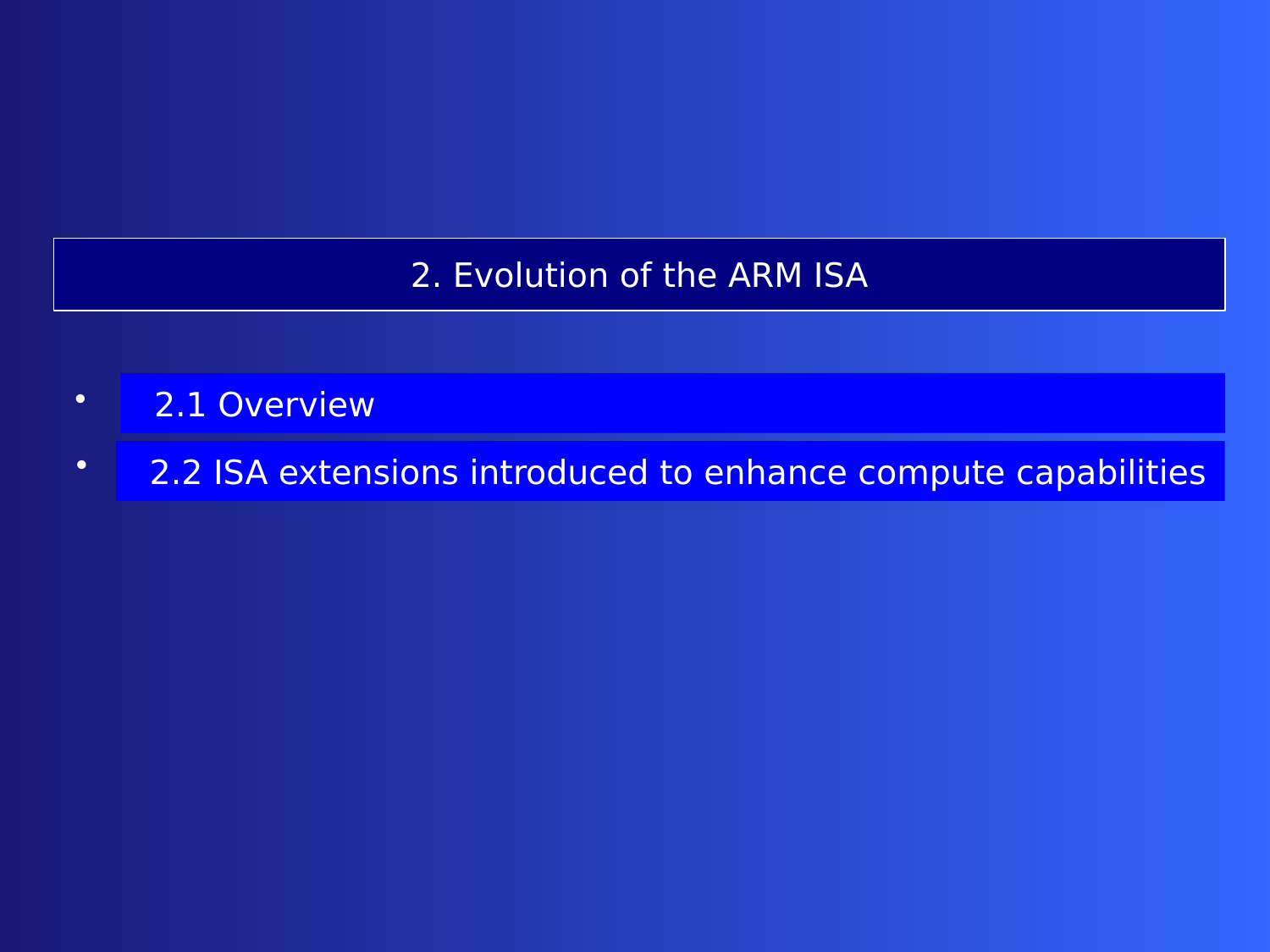

2. Evolution of the ARM ISA

  2.1 Overview

  2.2 ISA extensions introduced to enhance compute capabilities